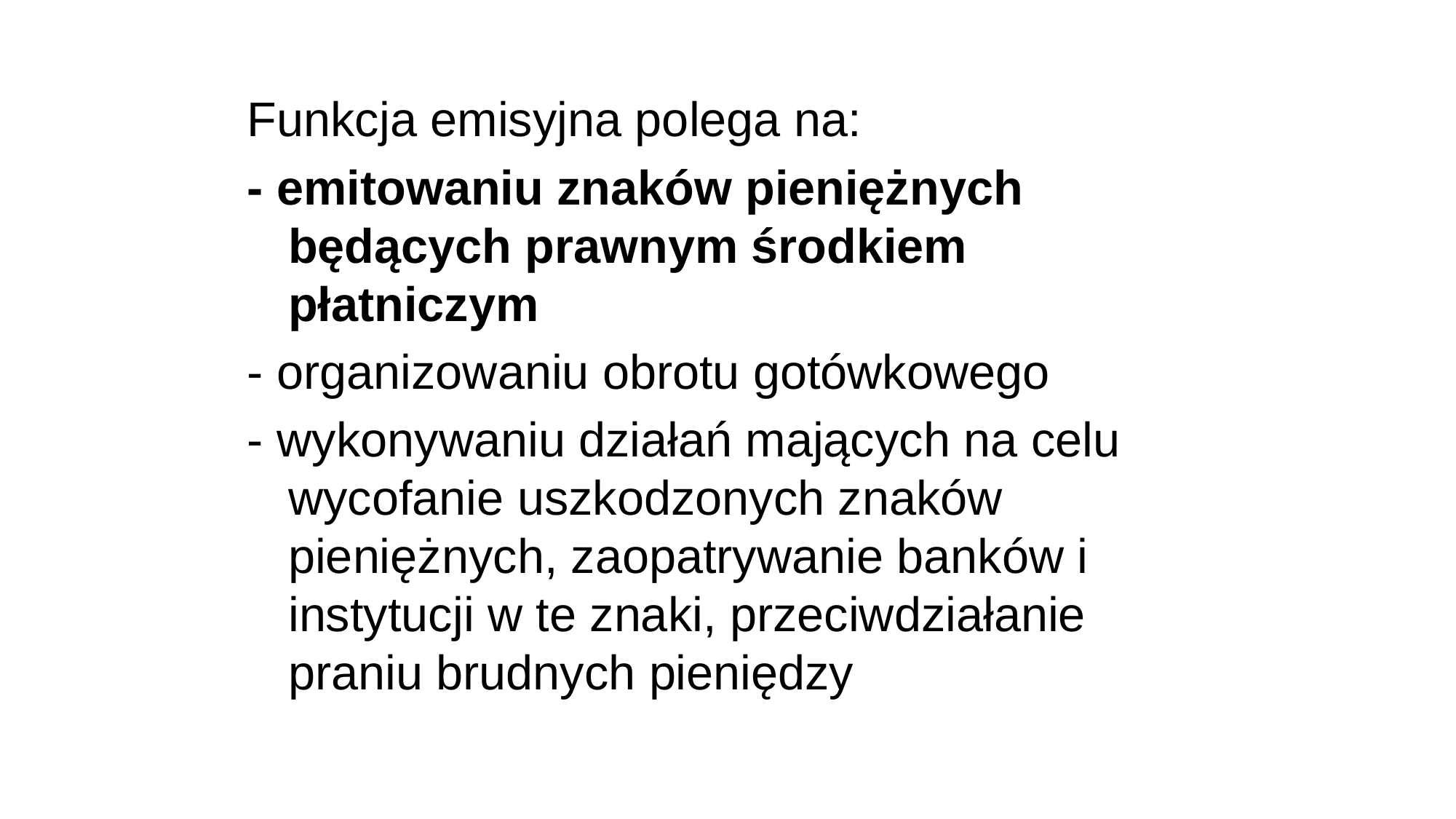

Funkcja emisyjna polega na:
- emitowaniu znaków pieniężnych będących prawnym środkiem płatniczym
- organizowaniu obrotu gotówkowego
- wykonywaniu działań mających na celu wycofanie uszkodzonych znaków pieniężnych, zaopatrywanie banków i instytucji w te znaki, przeciwdziałanie praniu brudnych pieniędzy